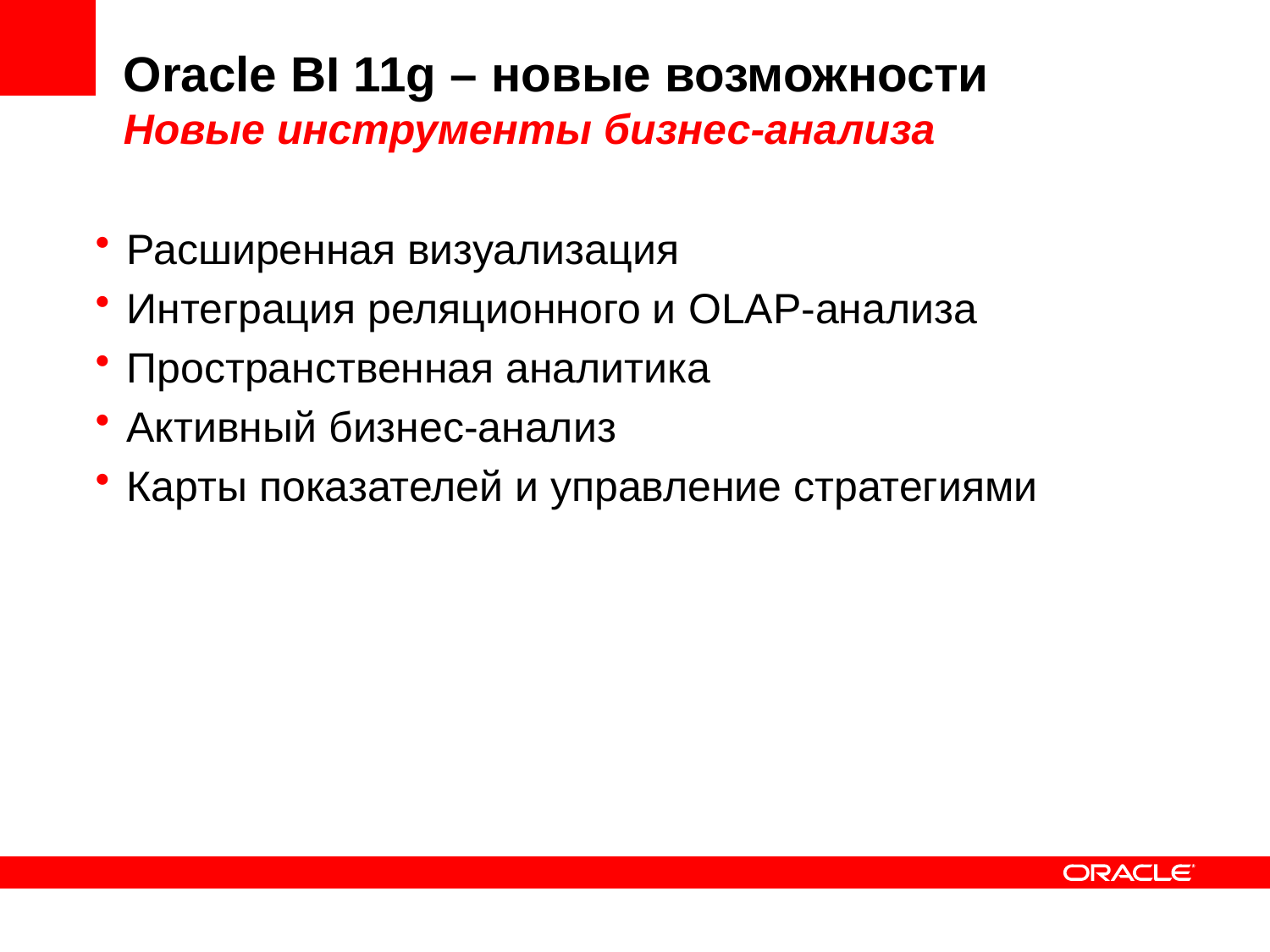

# Oracle BI 11g – новые возможности Новые инструменты бизнес-анализа
Расширенная визуализация
Интеграция реляционного и OLAP-анализа
Пространственная аналитика
Активный бизнес-анализ
Карты показателей и управление стратегиями